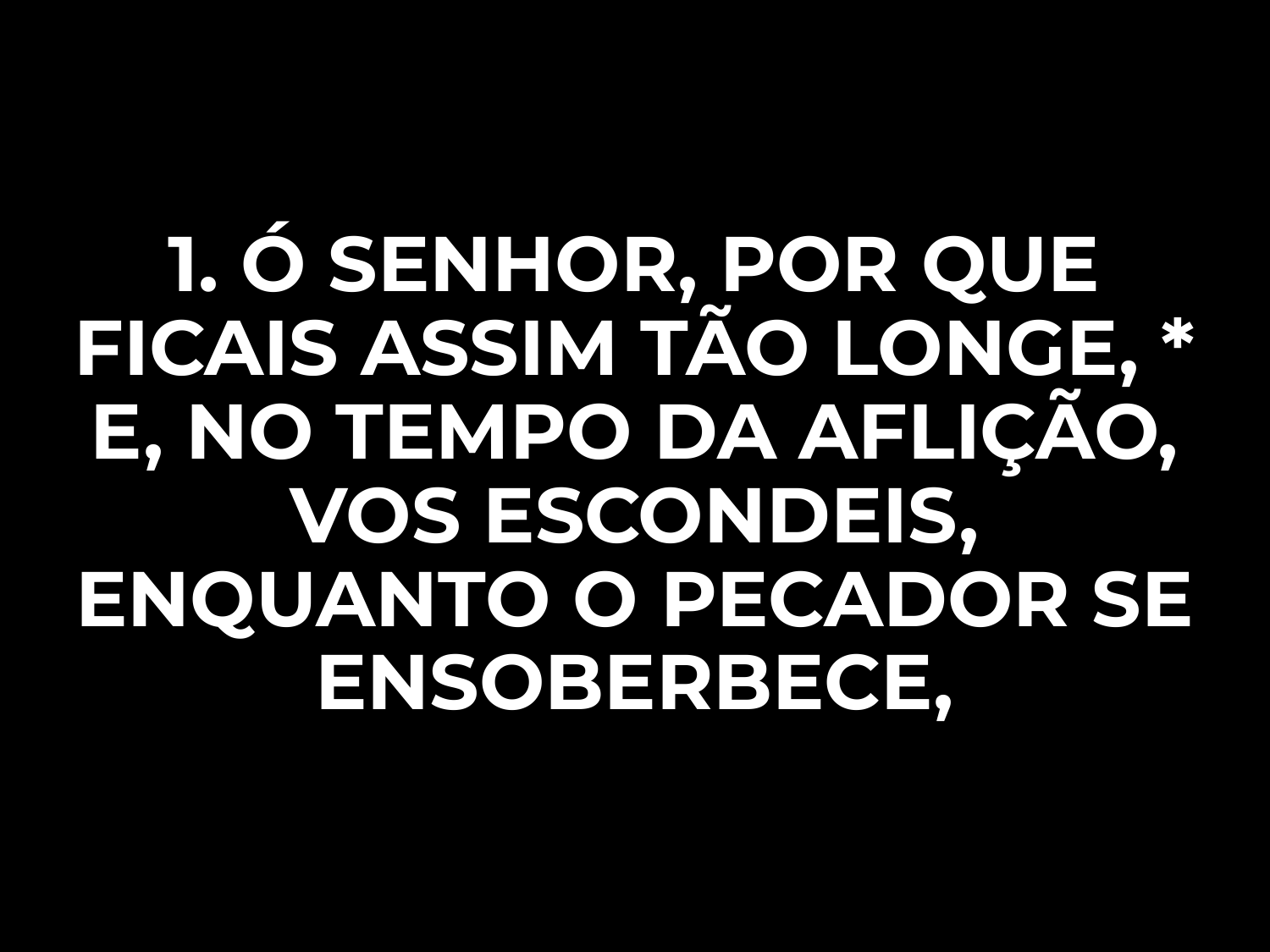

1. Ó SENHOR, POR QUE FICAIS ASSIM TÃO LONGE, *
E, NO TEMPO DA AFLIÇÃO, VOS ESCONDEIS, ENQUANTO O PECADOR SE ENSOBERBECE,